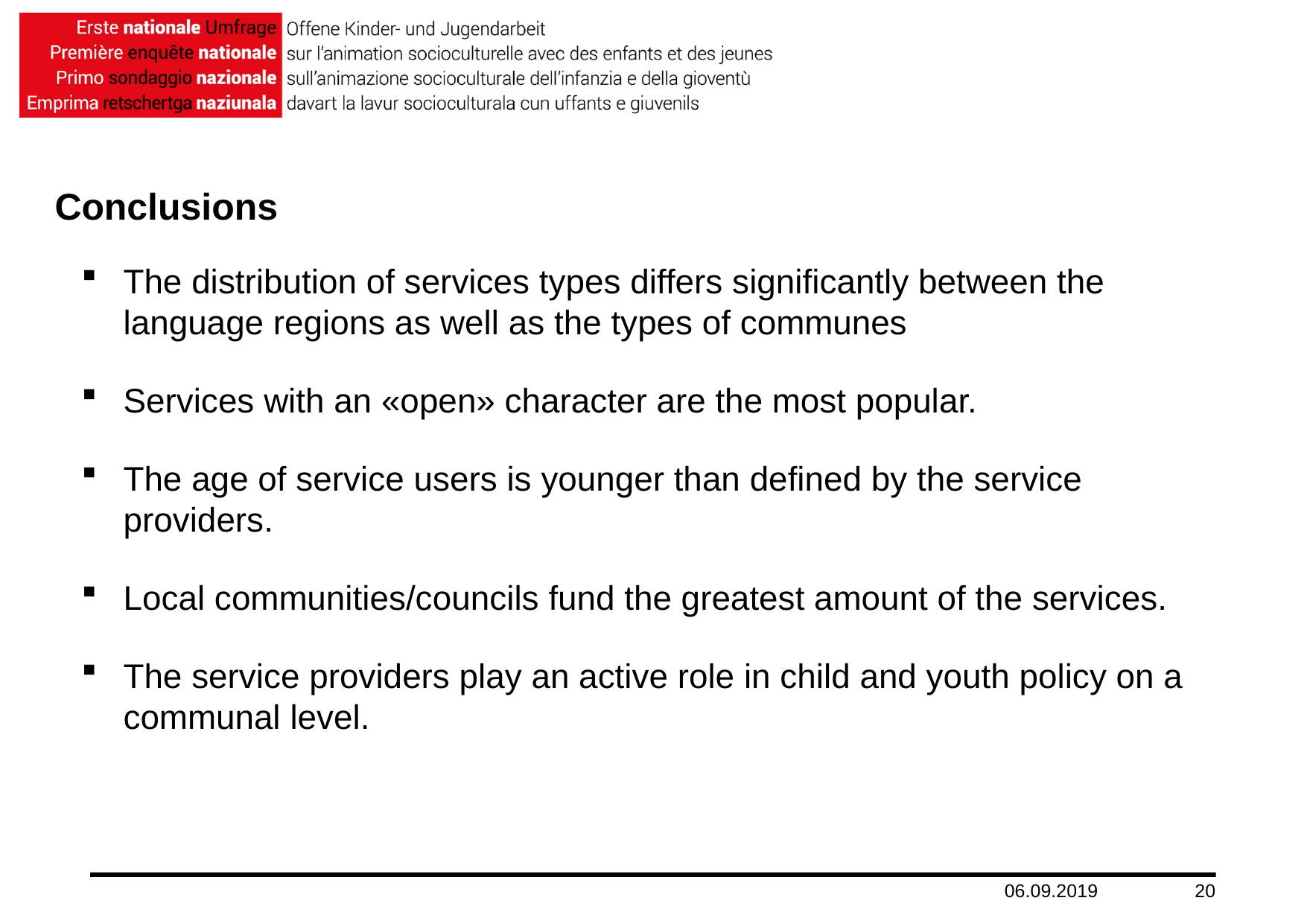

# Conclusions
The distribution of services types differs significantly between the language regions as well as the types of communes
Services with an «open» character are the most popular.
The age of service users is younger than defined by the service providers.
Local communities/councils fund the greatest amount of the services.
The service providers play an active role in child and youth policy on a communal level.
06.09.2019
20